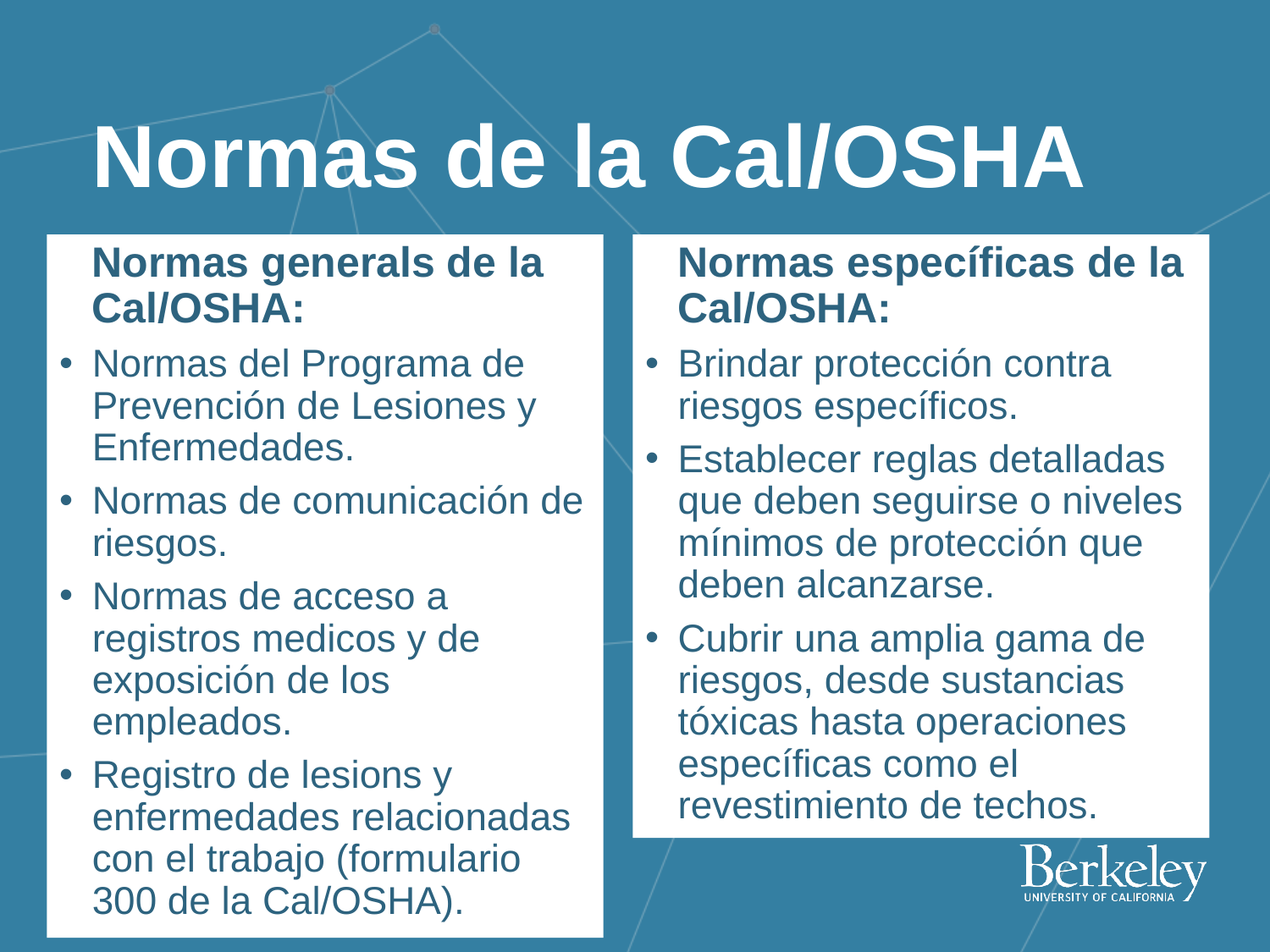

# Normas de la Cal/OSHA
	Normas generals de la Cal/OSHA:
Normas del Programa de Prevención de Lesiones y Enfermedades.
Normas de comunicación de riesgos.
Normas de acceso a registros medicos y de exposición de los empleados.
Registro de lesions y enfermedades relacionadas con el trabajo (formulario 300 de la Cal/OSHA).

	Normas específicas de la Cal/OSHA:
Brindar protección contra riesgos específicos.
Establecer reglas detalladas que deben seguirse o niveles mínimos de protección que deben alcanzarse.
Cubrir una amplia gama de riesgos, desde sustancias tóxicas hasta operaciones específicas como el revestimiento de techos.